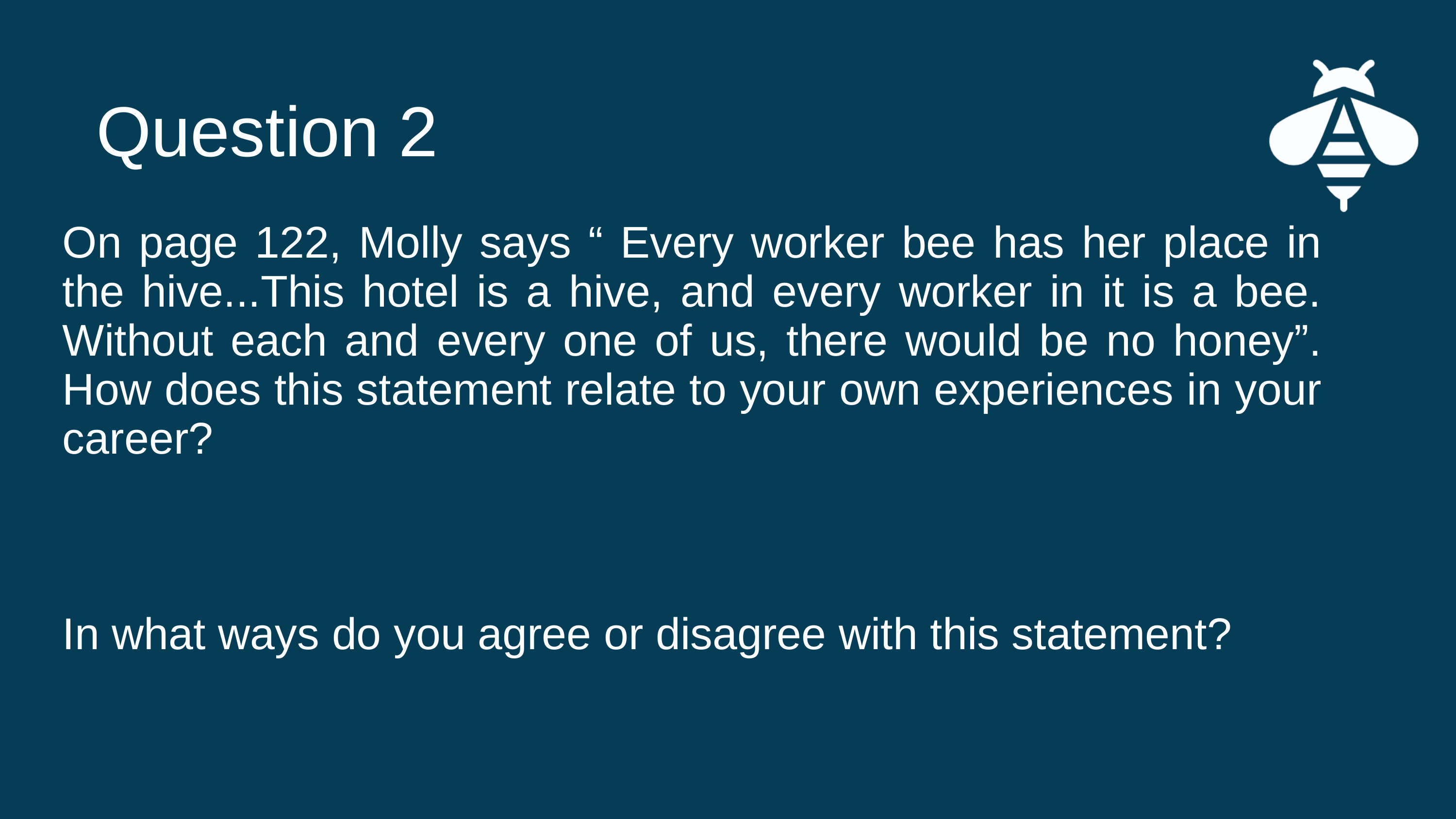

Question 2
On page 122, Molly says “ Every worker bee has her place in the hive...This hotel is a hive, and every worker in it is a bee. Without each and every one of us, there would be no honey”. How does this statement relate to your own experiences in your career?

In what ways do you agree or disagree with this statement?